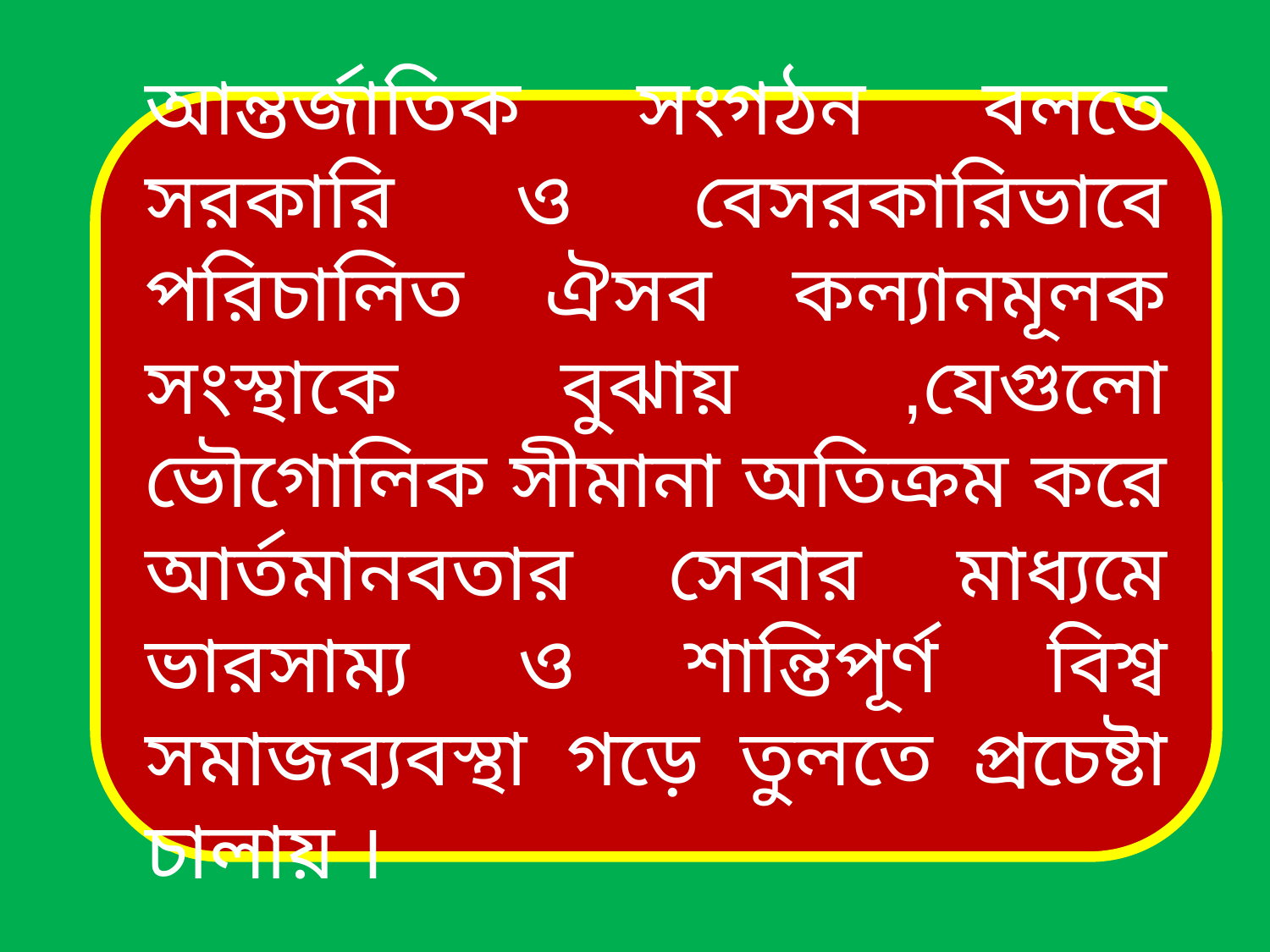

আন্তর্জাতিক সংগঠন বলতে সরকারি ও বেসরকারিভাবে পরিচালিত ঐসব কল্যানমূলক সংস্থাকে বুঝায় ,যেগুলো ভৌগোলিক সীমানা অতিক্রম করে আর্তমানবতার সেবার মাধ্যমে ভারসাম্য ও শান্তিপূর্ণ বিশ্ব সমাজব্যবস্থা গড়ে তুলতে প্রচেষ্টা চালায় ।